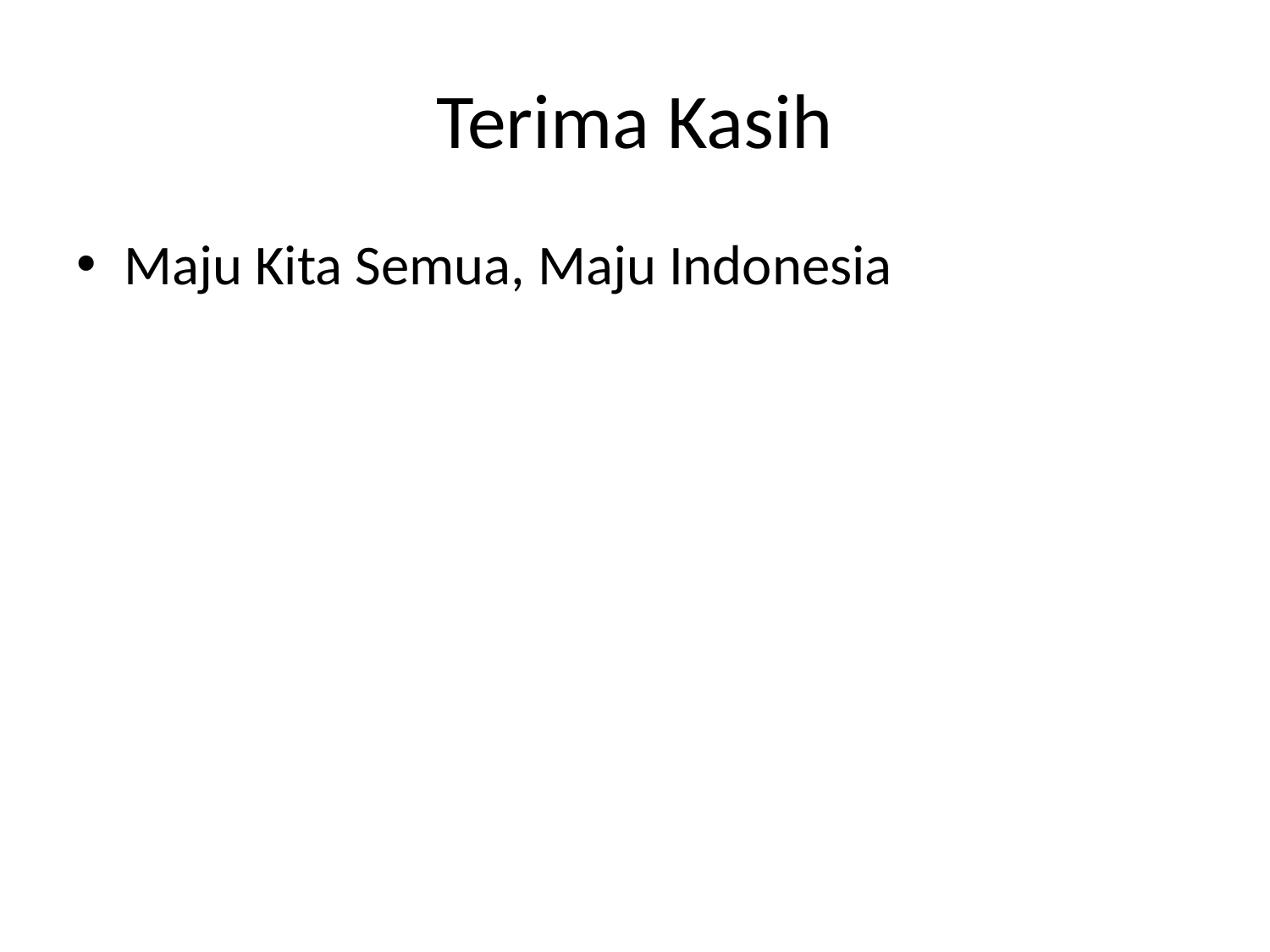

# Terima Kasih
Maju Kita Semua, Maju Indonesia